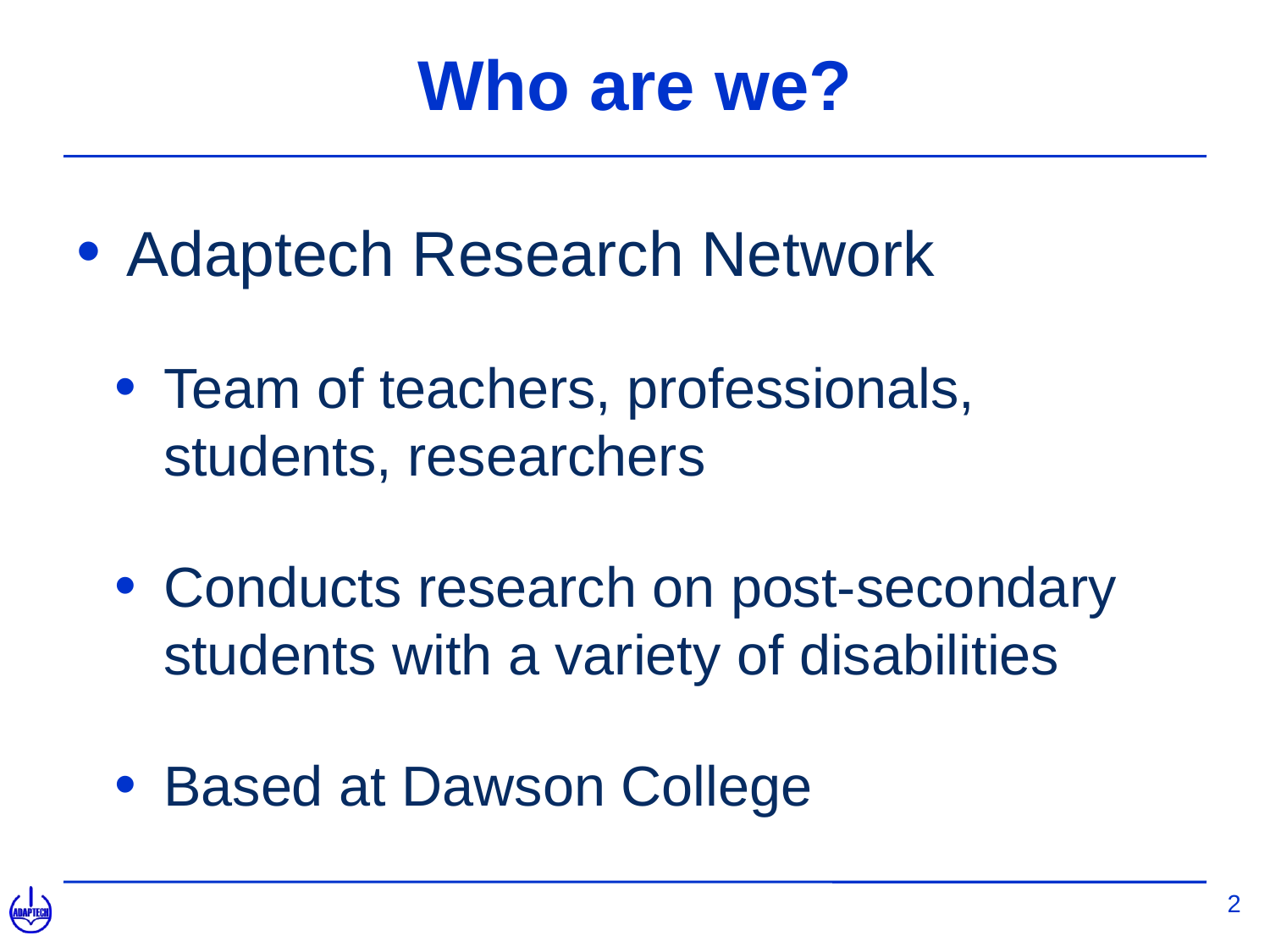

# Who are we?
Adaptech Research Network
Team of teachers, professionals, students, researchers
Conducts research on post-secondary students with a variety of disabilities
Based at Dawson College

2